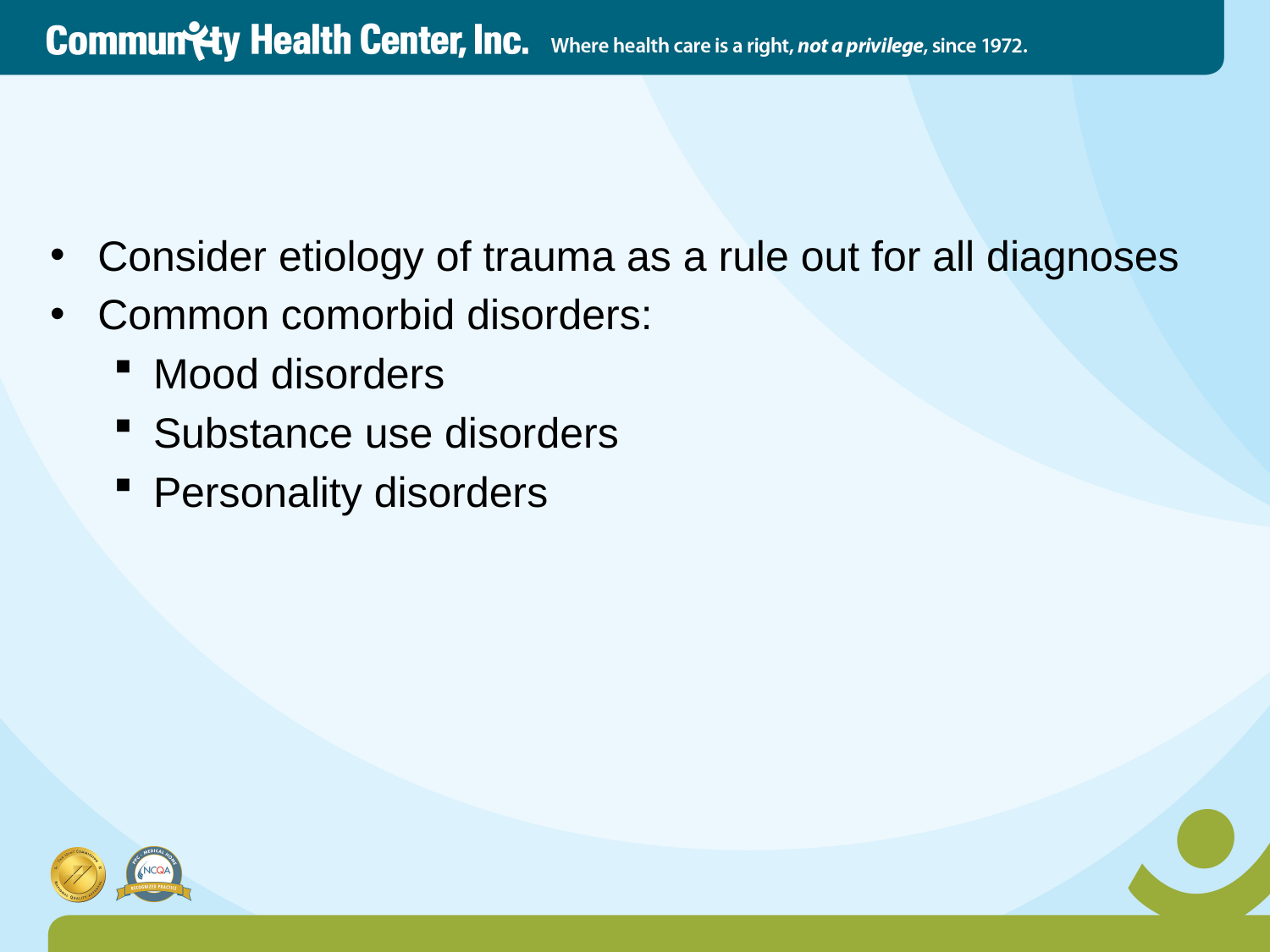

# Differential/Comorbid Factors
Consider etiology of trauma as a rule out for all diagnoses
Common comorbid disorders:
Mood disorders
Substance use disorders
Personality disorders